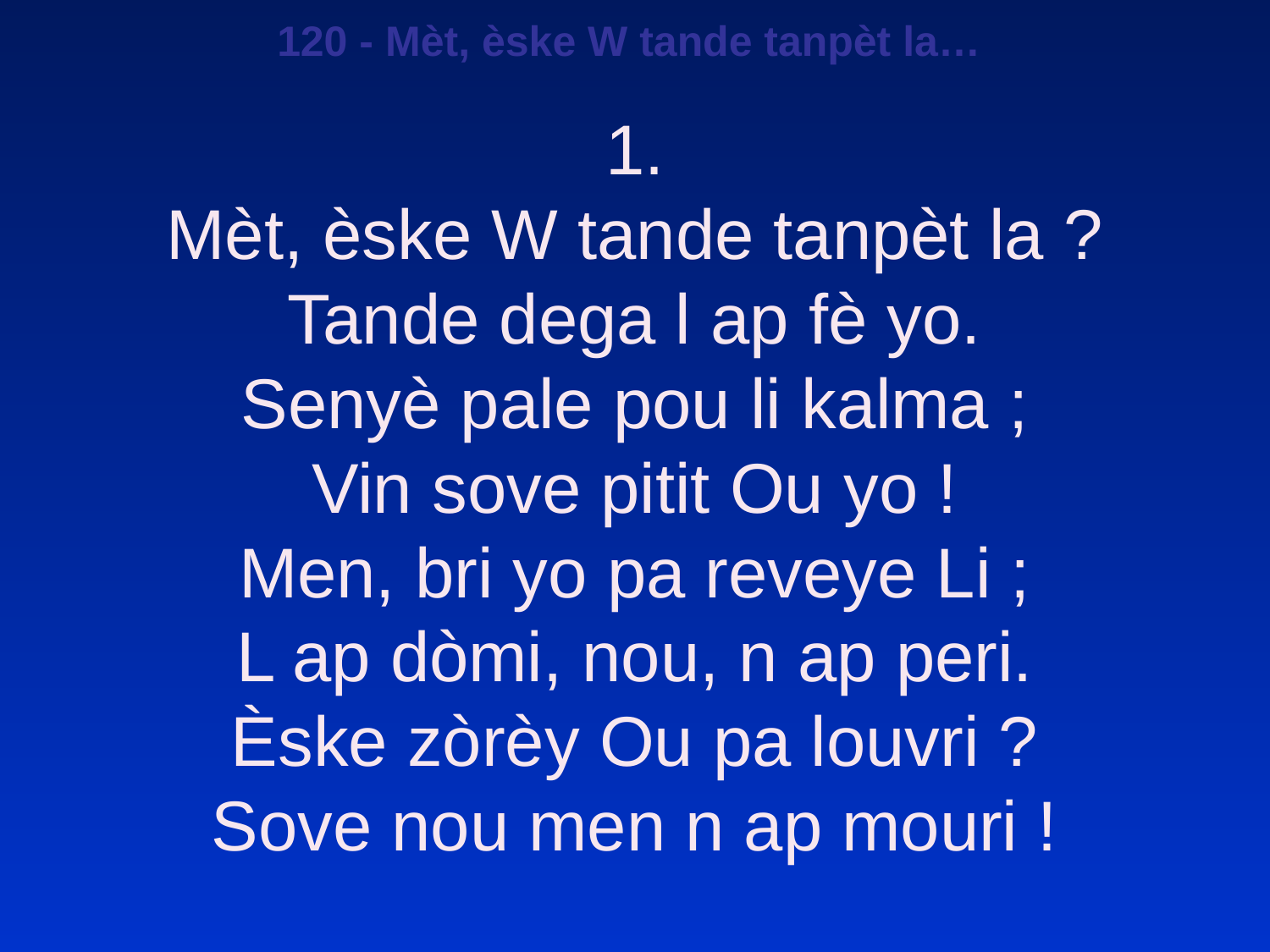

120 - Mèt, èske W tande tanpèt la…
1.
Mèt, èske W tande tanpèt la ?
Tande dega l ap fè yo.
Senyè pale pou li kalma ;
Vin sove pitit Ou yo !
Men, bri yo pa reveye Li ;
L ap dòmi, nou, n ap peri.
Èske zòrèy Ou pa louvri ?
Sove nou men n ap mouri !